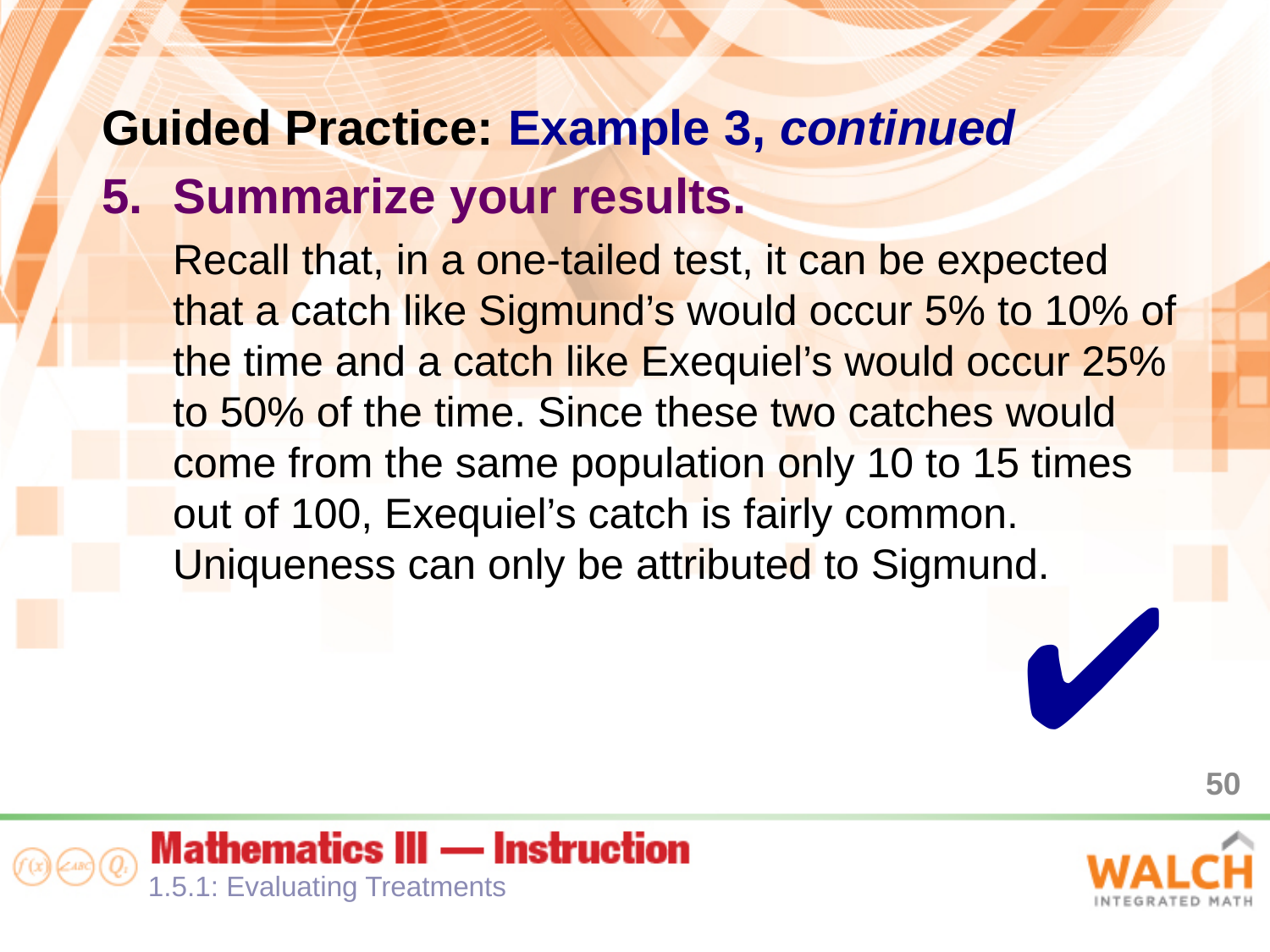

Guided Practice: Example 3, continued
Summarize your results.
Recall that, in a one-tailed test, it can be expected that a catch like Sigmund’s would occur 5% to 10% of the time and a catch like Exequiel’s would occur 25% to 50% of the time. Since these two catches would come from the same population only 10 to 15 times out of 100, Exequiel’s catch is fairly common. Uniqueness can only be attributed to Sigmund.
✔
50
1.5.1: Evaluating Treatments